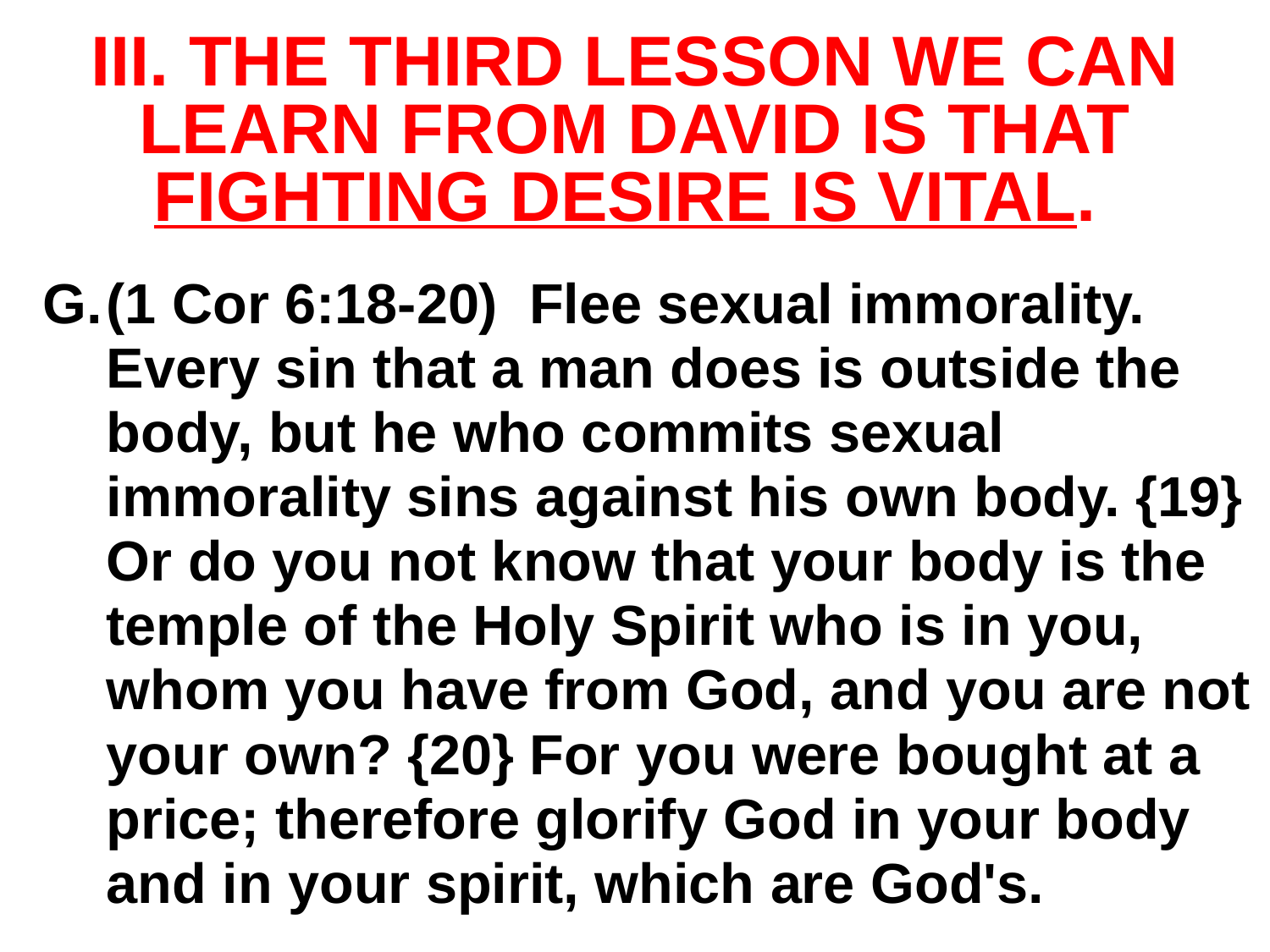

# III. The third lesson we can learn from David is that fighting desire is vital.
(1 Cor 6:18-20)  Flee sexual immorality. Every sin that a man does is outside the body, but he who commits sexual immorality sins against his own body. {19} Or do you not know that your body is the temple of the Holy Spirit who is in you, whom you have from God, and you are not your own? {20} For you were bought at a price; therefore glorify God in your body and in your spirit, which are God's.